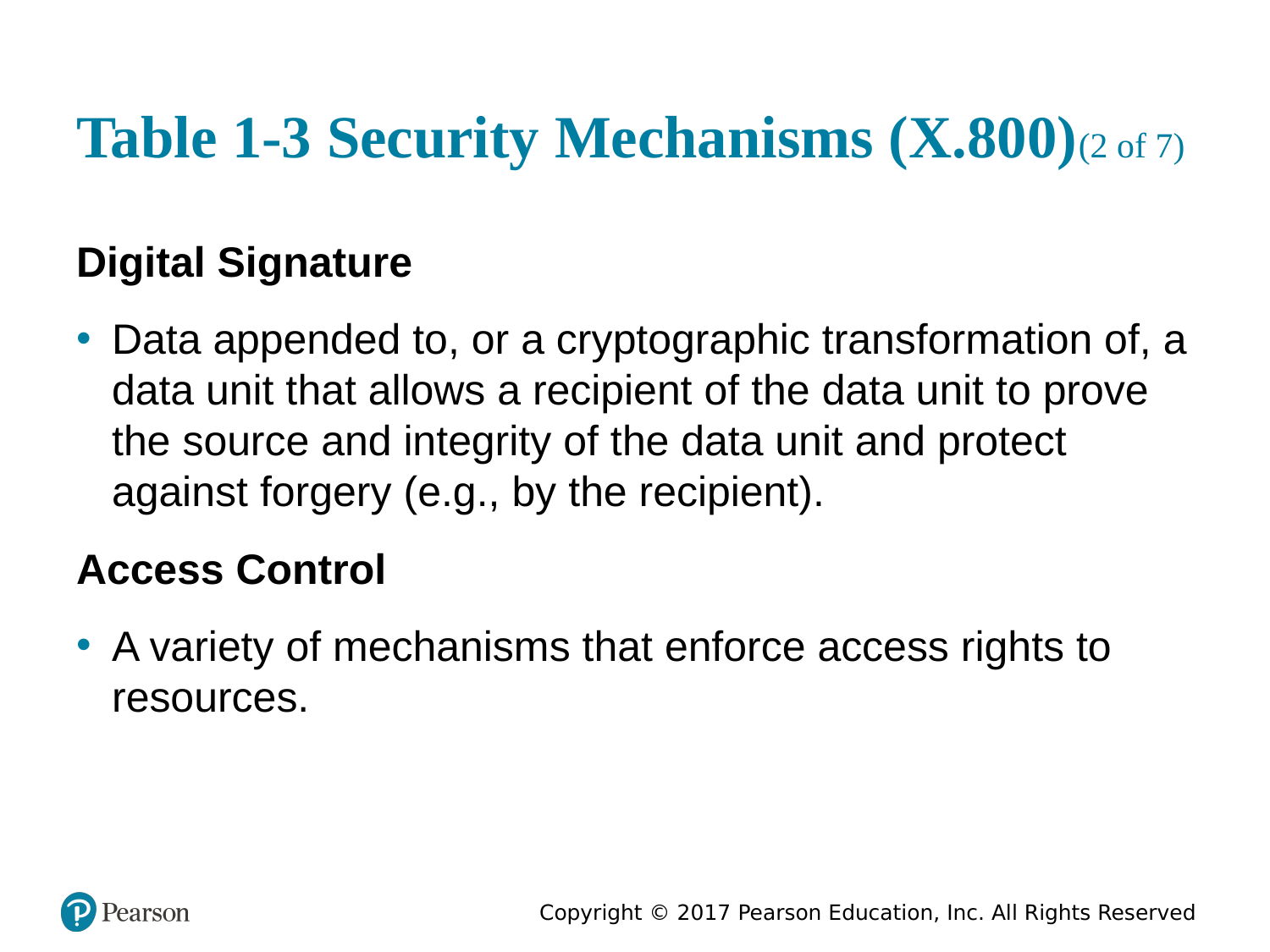

# Table 1-3 Security Mechanisms (X.800)(2 of 7)
Digital Signature
Data appended to, or a cryptographic transformation of, a data unit that allows a recipient of the data unit to prove the source and integrity of the data unit and protect against forgery (e.g., by the recipient).
Access Control
A variety of mechanisms that enforce access rights to resources.